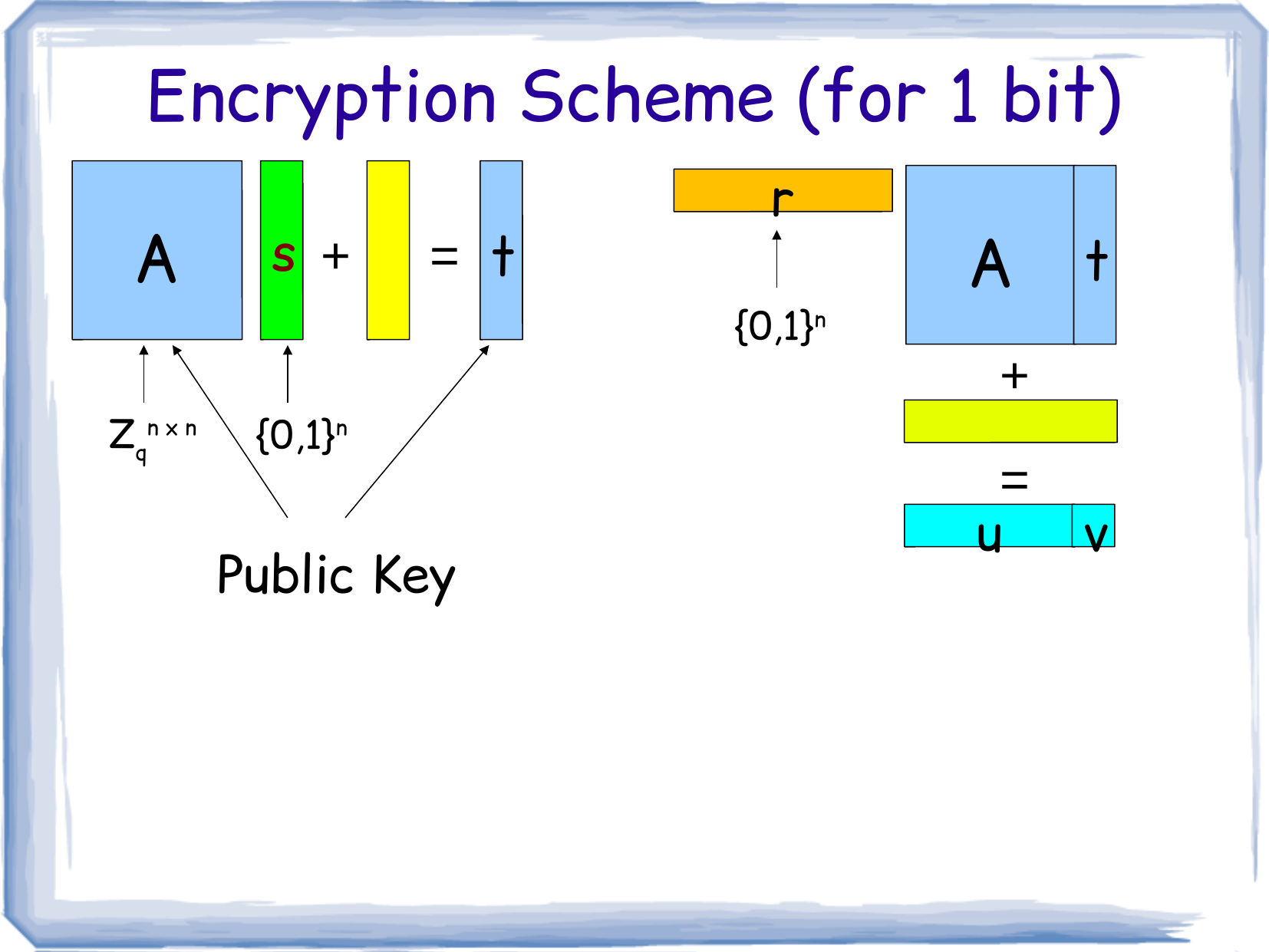

# Encryption Scheme (for 1 bit)
A

s

t
A
t
r
+
=

{0,1}n
+

Zqn x n
{0,1}n

=
u
v
Public Key